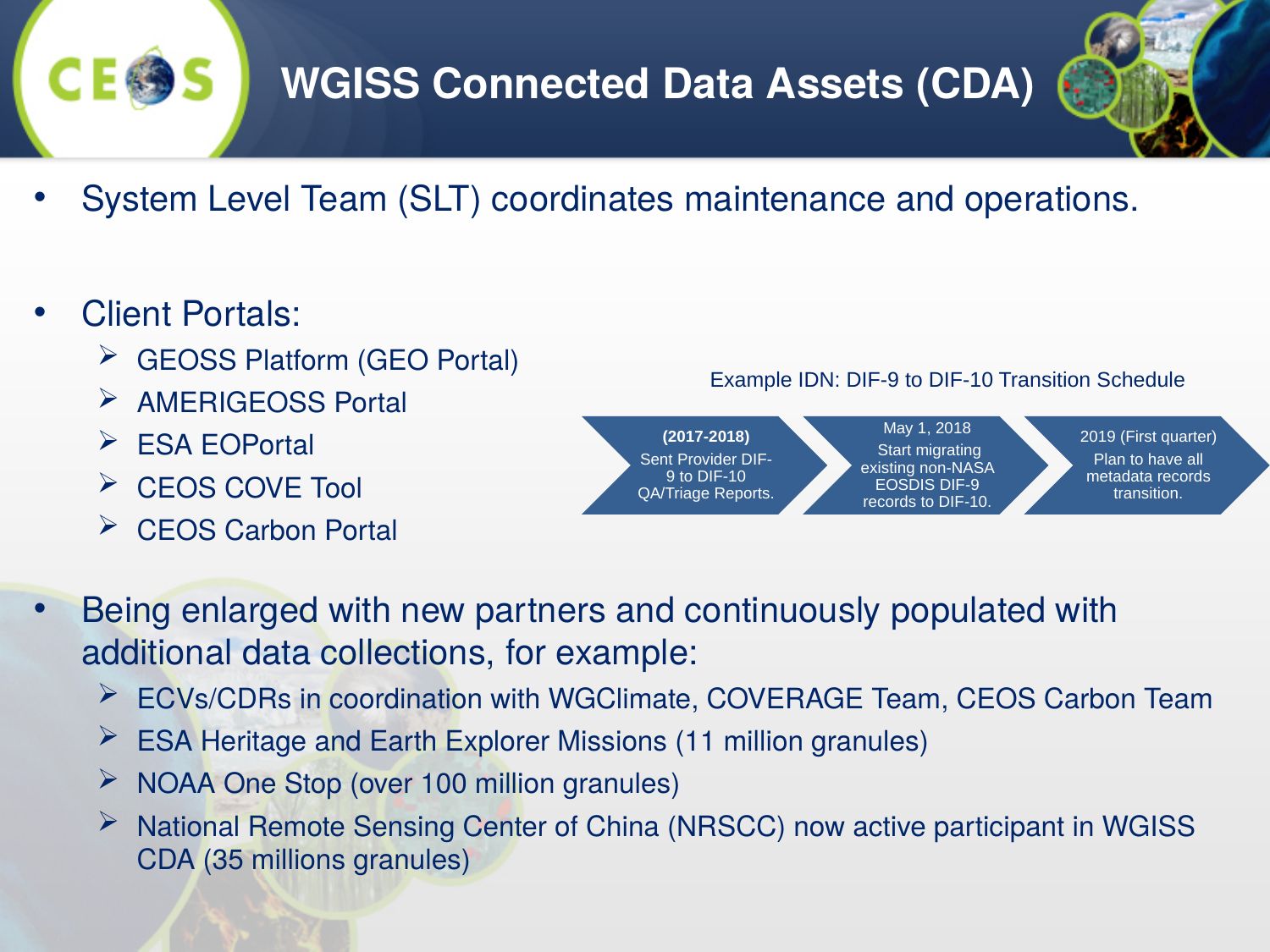

# WGISS Connected Data Assets (CDA)
System Level Team (SLT) coordinates maintenance and operations.

Client Portals:
GEOSS Platform (GEO Portal)
AMERIGEOSS Portal
ESA EOPortal
CEOS COVE Tool
CEOS Carbon Portal

Being enlarged with new partners and continuously populated with additional data collections, for example:
ECVs/CDRs in coordination with WGClimate, COVERAGE Team, CEOS Carbon Team
ESA Heritage and Earth Explorer Missions (11 million granules)
NOAA One Stop (over 100 million granules)
National Remote Sensing Center of China (NRSCC) now active participant in WGISS CDA (35 millions granules)
Example IDN: DIF-9 to DIF-10 Transition Schedule
(2017-2018)
Sent Provider DIF-9 to DIF-10 QA/Triage Reports.
May 1, 2018
 Start migrating existing non-NASA EOSDIS DIF-9 records to DIF-10.
2019 (First quarter)
Plan to have all metadata records transition.